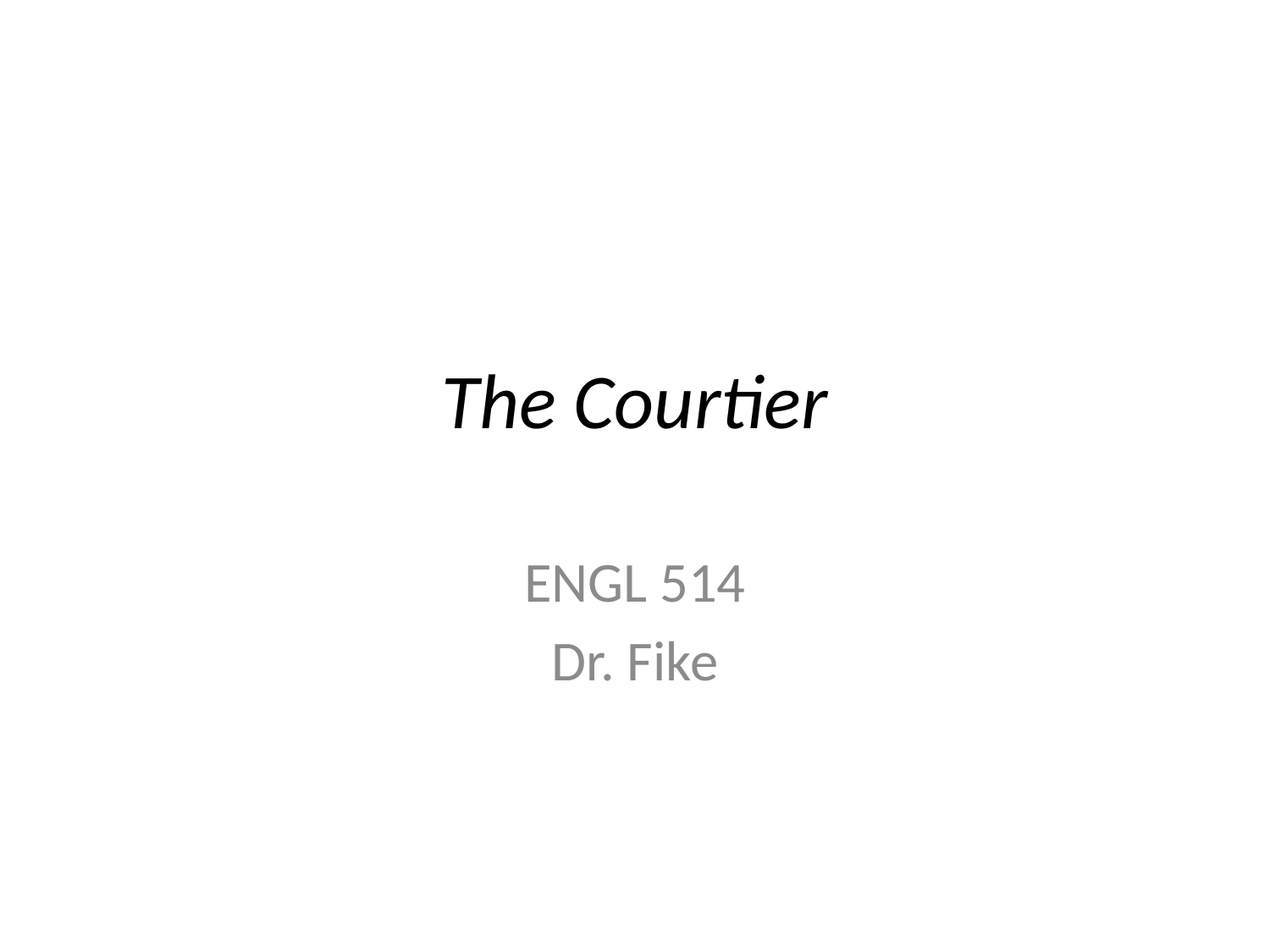

# The Courtier
ENGL 514
Dr. Fike